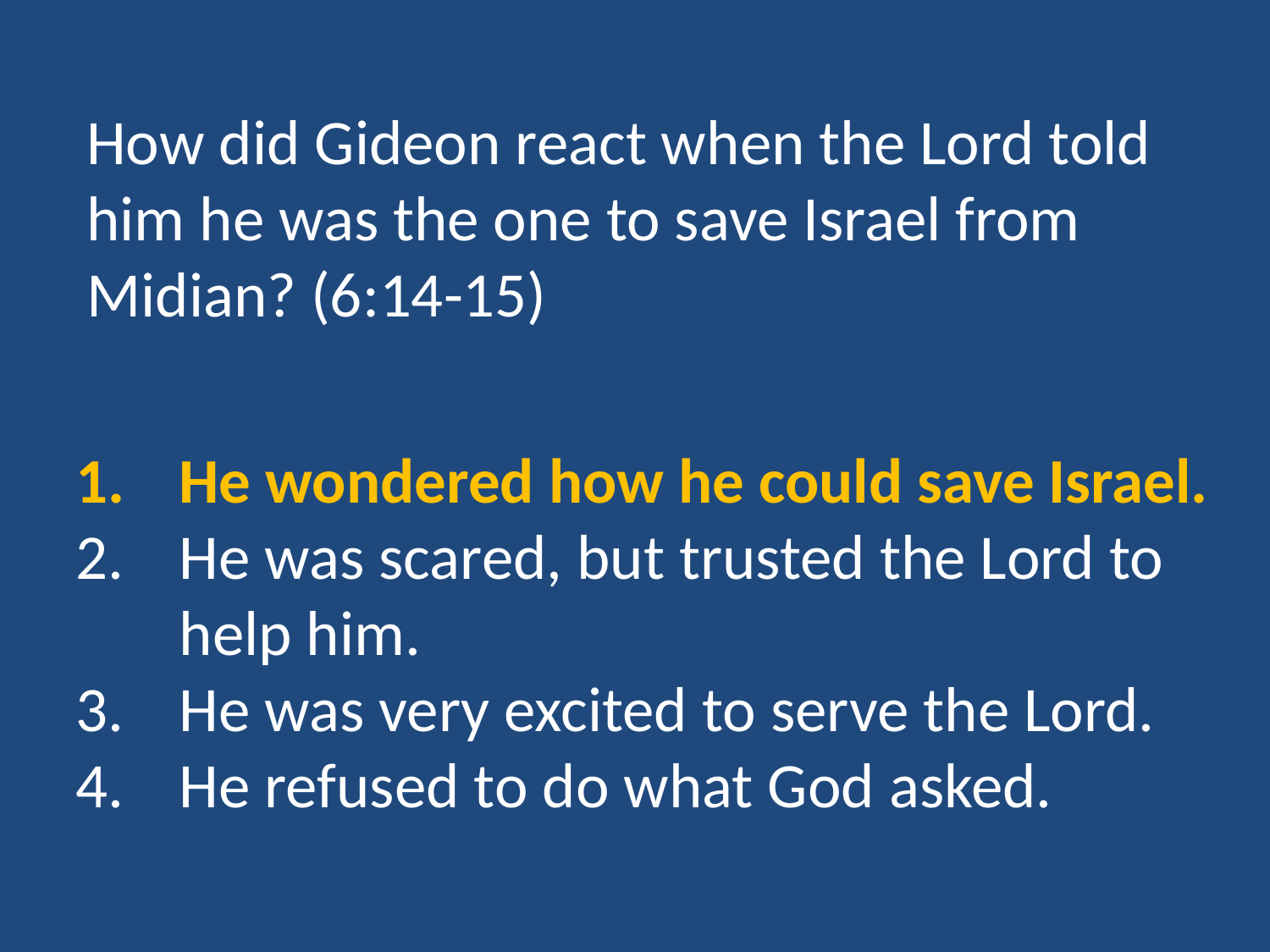

How did Gideon react when the Lord told him he was the one to save Israel from Midian? (6:14-15)
He wondered how he could save Israel.
He was scared, but trusted the Lord to help him.
He was very excited to serve the Lord.
He refused to do what God asked.